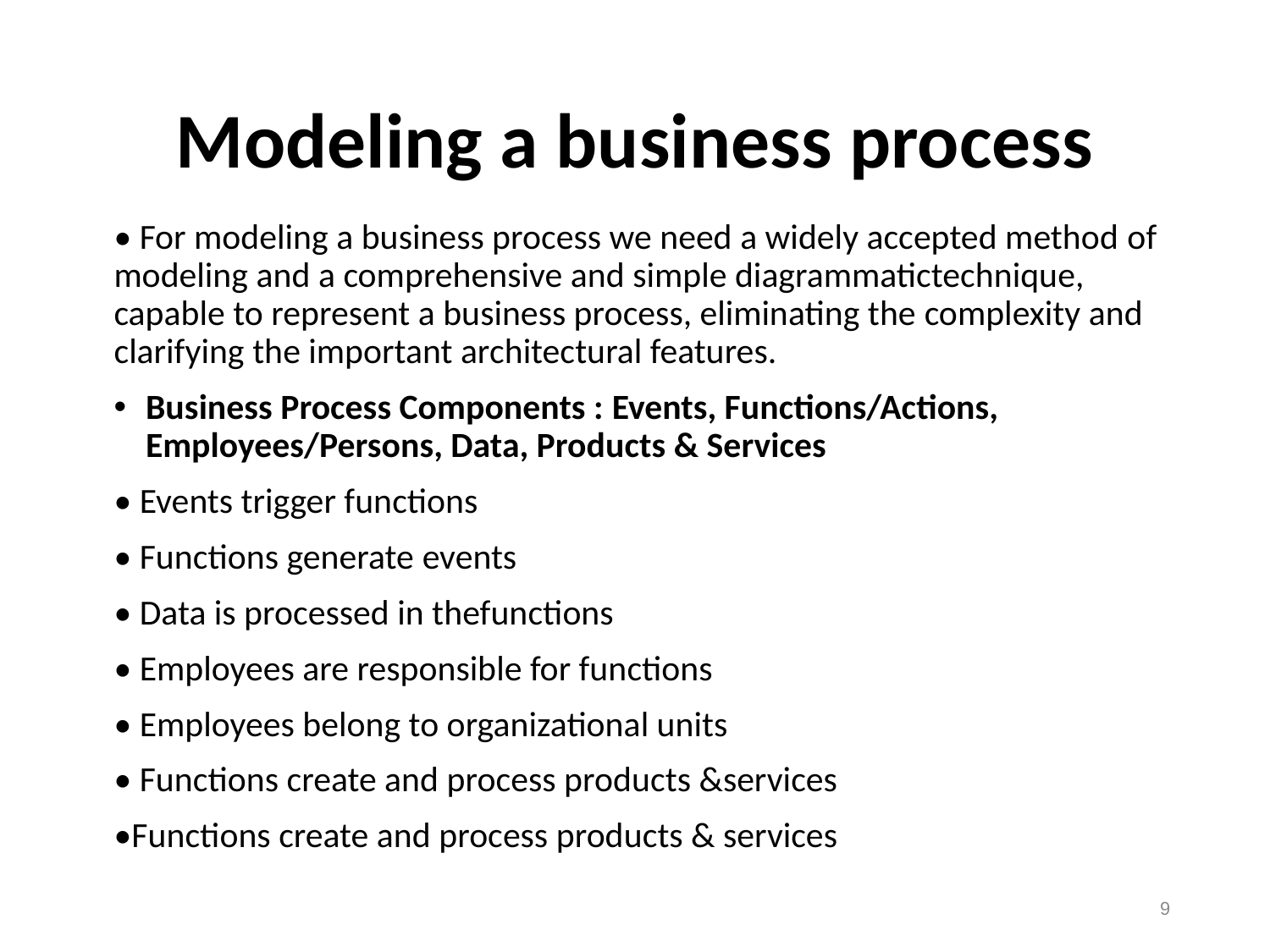

# Modeling a business process
• For modeling a business process we need a widely accepted method of modeling and a comprehensive and simple diagrammatictechnique, capable to represent a business process, eliminating the complexity and clarifying the important architectural features.
Business Process Components : Events, Functions/Actions, Employees/Persons, Data, Products & Services
• Events trigger functions
• Functions generate events
• Data is processed in thefunctions
• Employees are responsible for functions
• Employees belong to organizational units
• Functions create and process products &services
•Functions create and process products & services
9